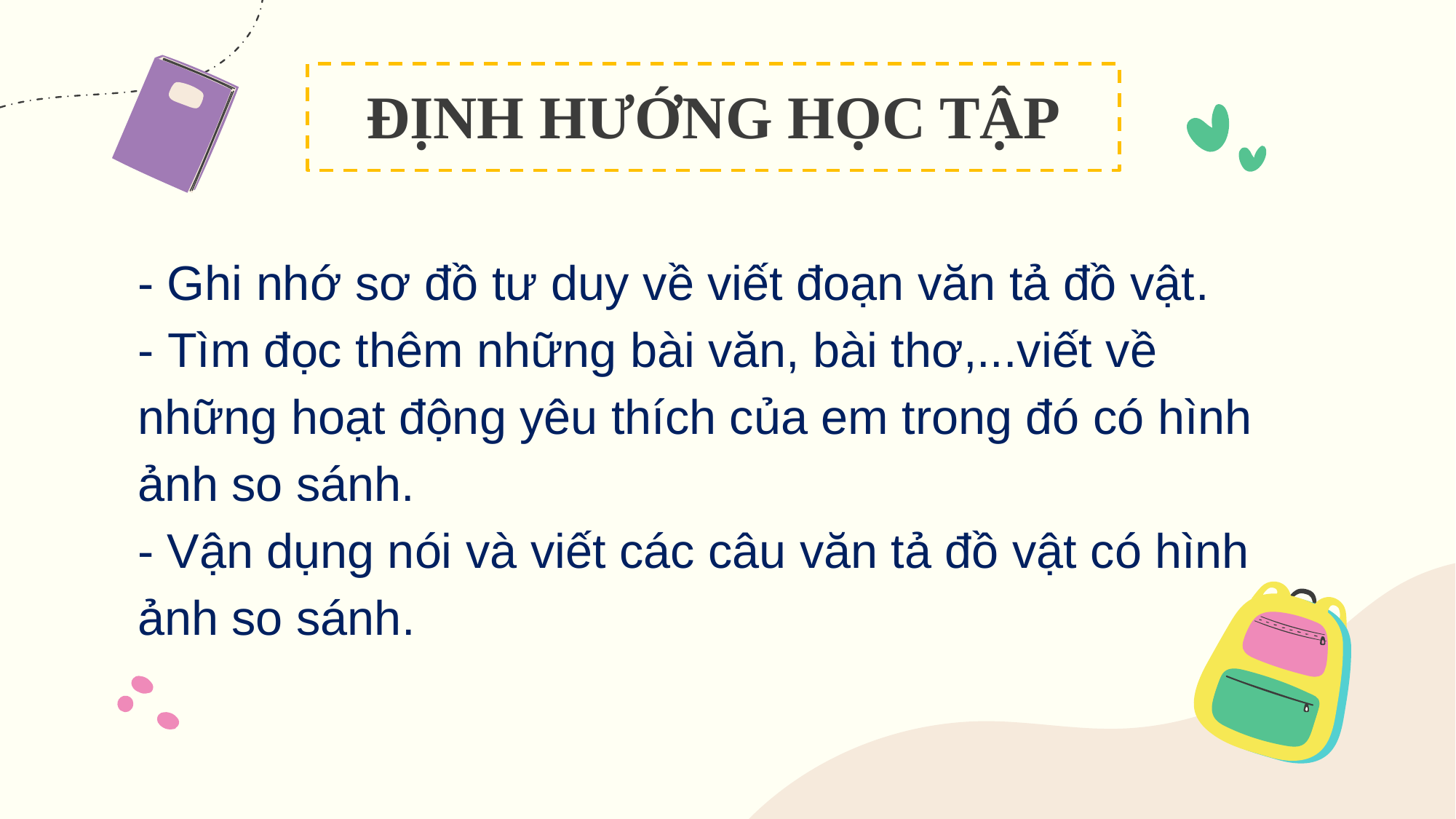

# ĐỊNH HƯỚNG HỌC TẬP

- Ghi nhớ sơ đồ tư duy về viết đoạn văn tả đồ vật.
- Tìm đọc thêm những bài văn, bài thơ,...viết về những hoạt động yêu thích của em trong đó có hình ảnh so sánh.
- Vận dụng nói và viết các câu văn tả đồ vật có hình ảnh so sánh.